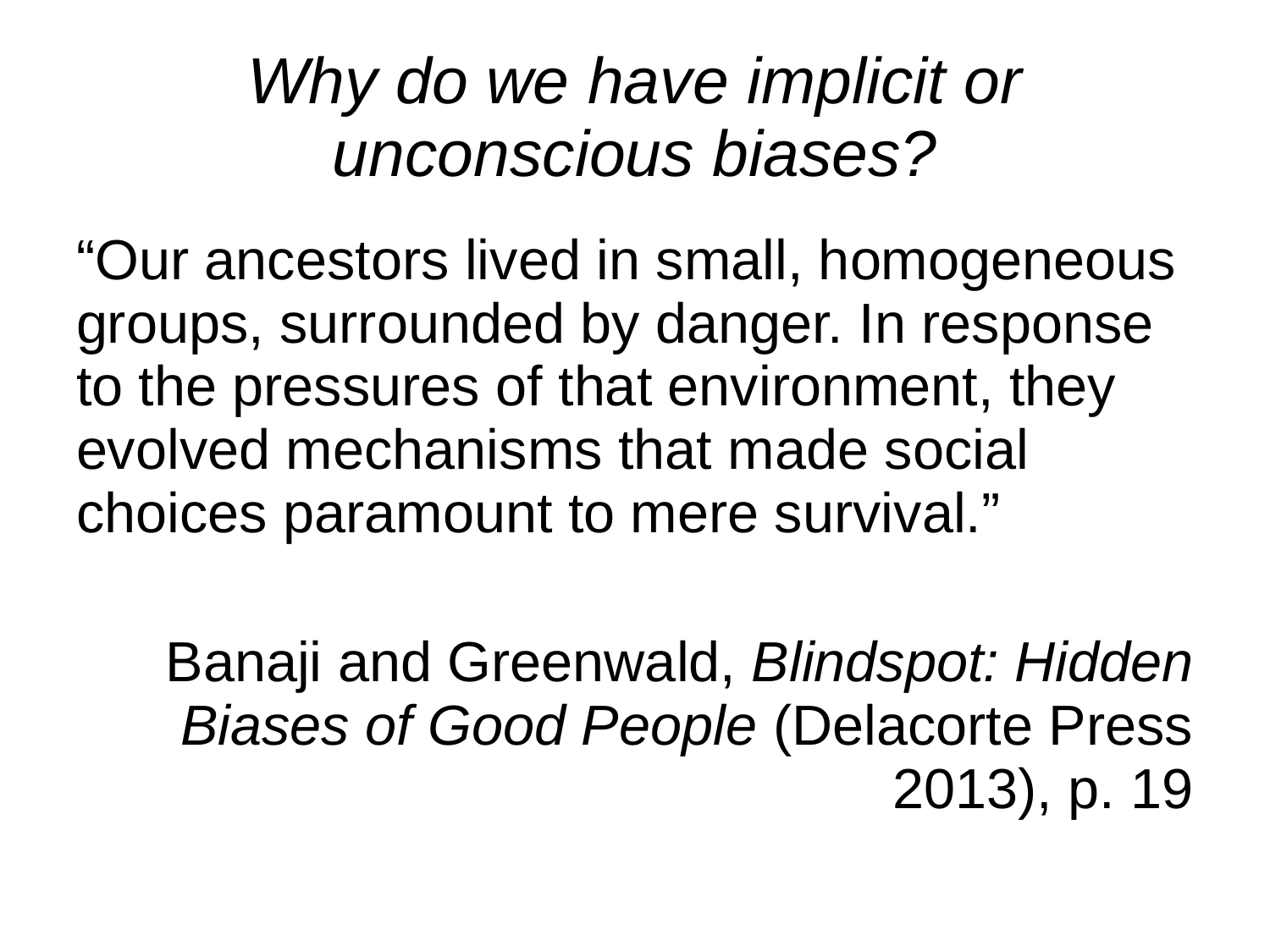

# Why do we have implicit or unconscious biases?
“Our ancestors lived in small, homogeneous groups, surrounded by danger. In response to the pressures of that environment, they evolved mechanisms that made social choices paramount to mere survival.”

Banaji and Greenwald, Blindspot: Hidden Biases of Good People (Delacorte Press 2013), p. 19